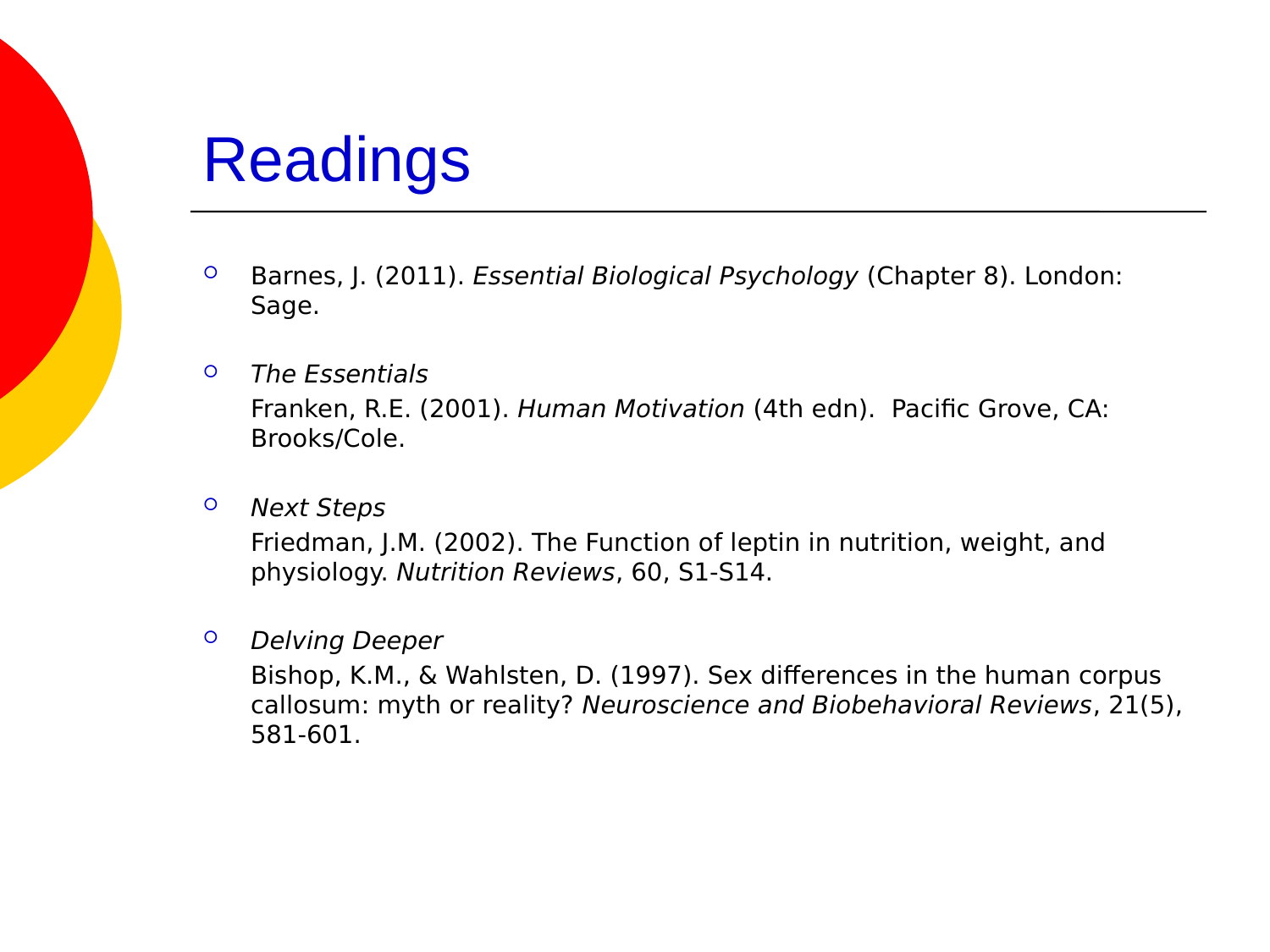

# Readings
Barnes, J. (2011). Essential Biological Psychology (Chapter 8). London: Sage.

The Essentials
	Franken, R.E. (2001). Human Motivation (4th edn).  Pacific Grove, CA: Brooks/Cole.

Next Steps
	Friedman, J.M. (2002). The Function of leptin in nutrition, weight, and physiology. Nutrition Reviews, 60, S1-S14.

Delving Deeper
	Bishop, K.M., & Wahlsten, D. (1997). Sex differences in the human corpus callosum: myth or reality? Neuroscience and Biobehavioral Reviews, 21(5), 581-601.